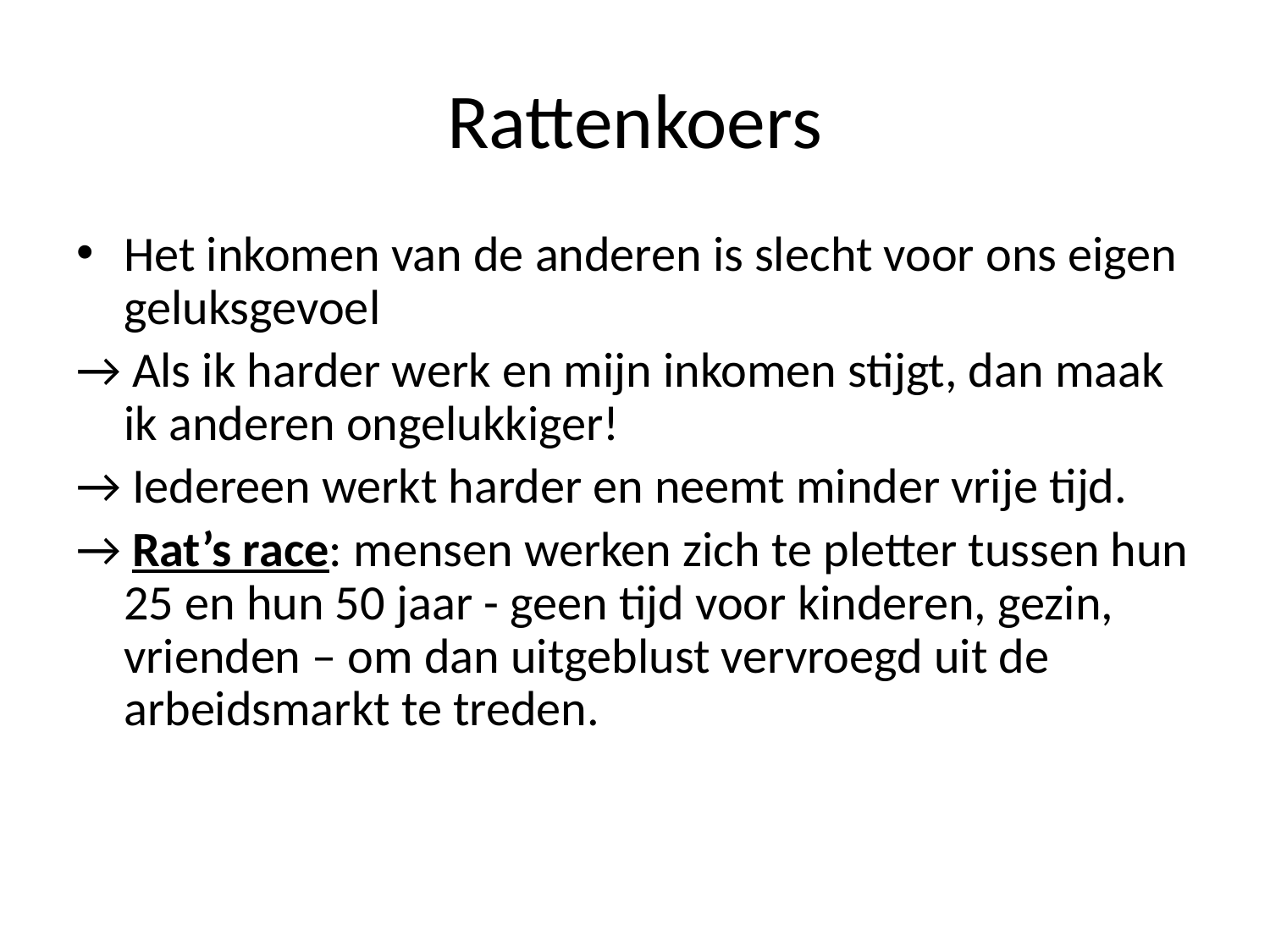

# Rattenkoers
Het inkomen van de anderen is slecht voor ons eigen geluksgevoel
→ Als ik harder werk en mijn inkomen stijgt, dan maak ik anderen ongelukkiger!
→ Iedereen werkt harder en neemt minder vrije tijd.
→ Rat’s race: mensen werken zich te pletter tussen hun 25 en hun 50 jaar - geen tijd voor kinderen, gezin, vrienden – om dan uitgeblust vervroegd uit de arbeidsmarkt te treden.